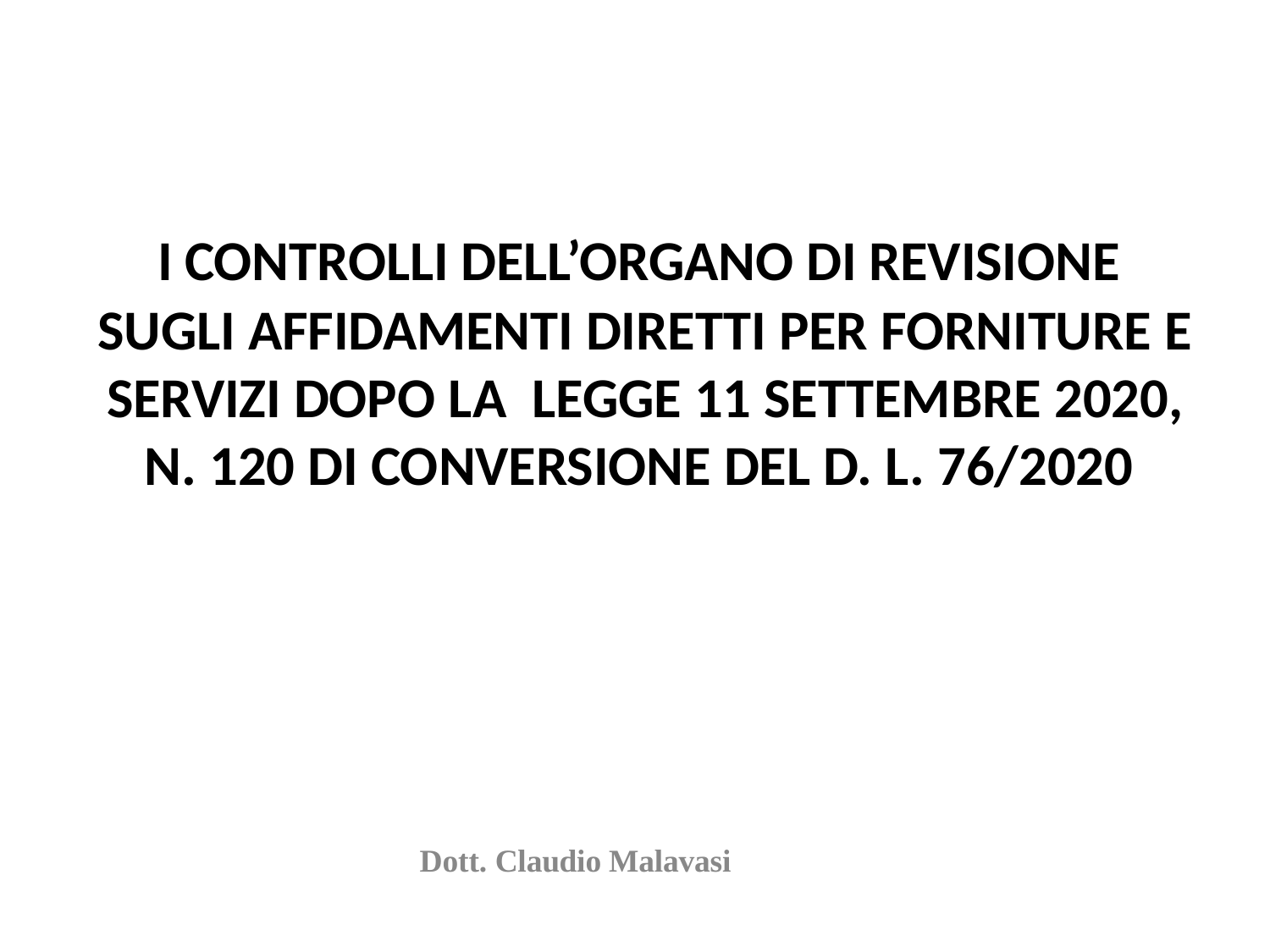

I CONTROLLI DELL’ORGANO DI REVISIONE
SUGLI AFFIDAMENTI DIRETTI PER FORNITURE E SERVIZI DOPO LA  LEGGE 11 SETTEMBRE 2020, N. 120 DI CONVERSIONE DEL D. L. 76/2020
Dott. Claudio Malavasi